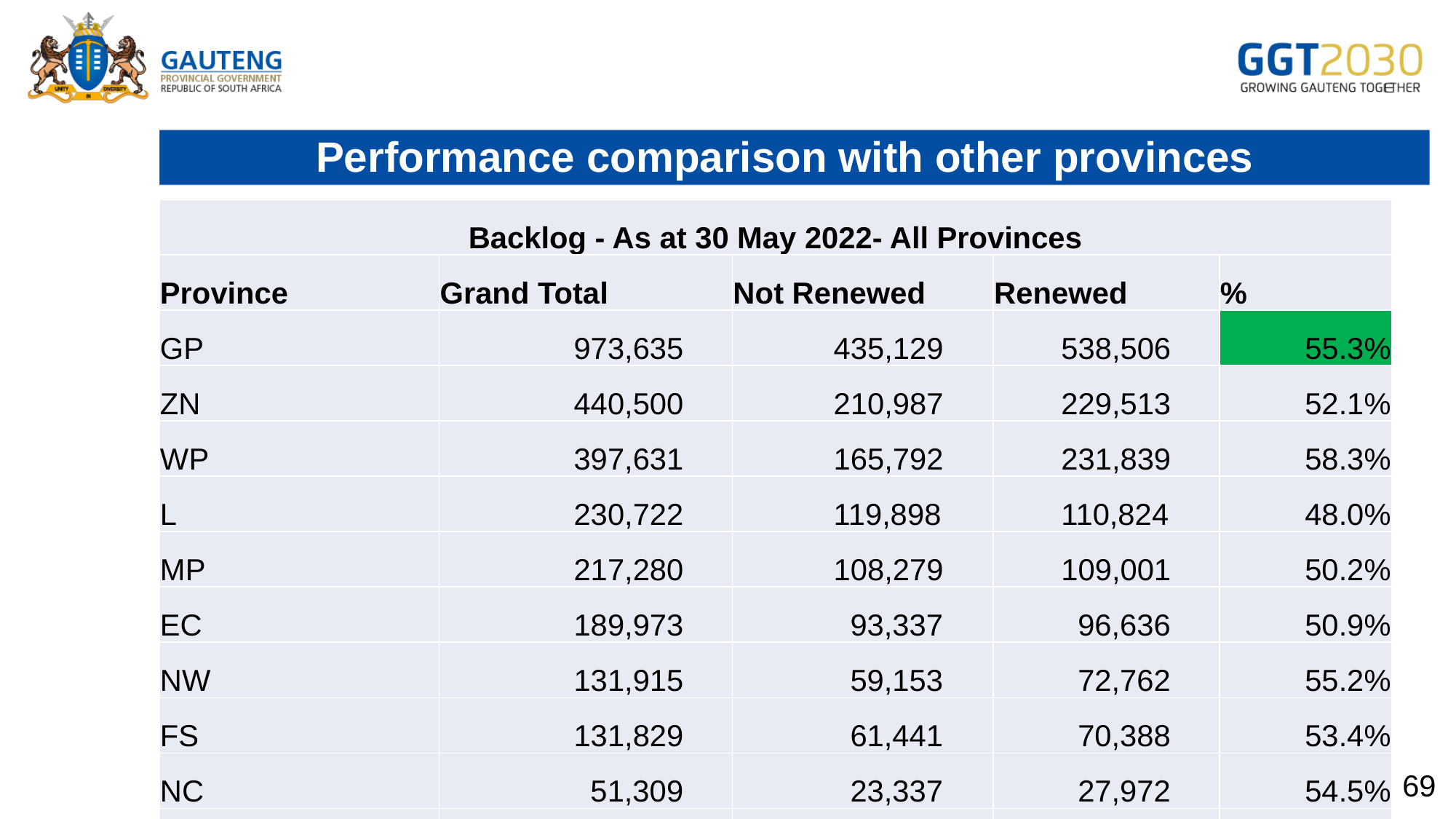

# Performance comparison with other provinces
| Backlog - As at 30 May 2022- All Provinces |  |  |  |  |
| --- | --- | --- | --- | --- |
| Province | Grand Total | Not Renewed | Renewed | % |
| GP | 973,635 | 435,129 | 538,506 | 55.3% |
| ZN | 440,500 | 210,987 | 229,513 | 52.1% |
| WP | 397,631 | 165,792 | 231,839 | 58.3% |
| L | 230,722 | 119,898 | 110,824 | 48.0% |
| MP | 217,280 | 108,279 | 109,001 | 50.2% |
| EC | 189,973 | 93,337 | 96,636 | 50.9% |
| NW | 131,915 | 59,153 | 72,762 | 55.2% |
| FS | 131,829 | 61,441 | 70,388 | 53.4% |
| NC | 51,309 | 23,337 | 27,972 | 54.5% |
| Grand Total | 2,764,794 | 1,277,353 | 1,487,441 |  |

69